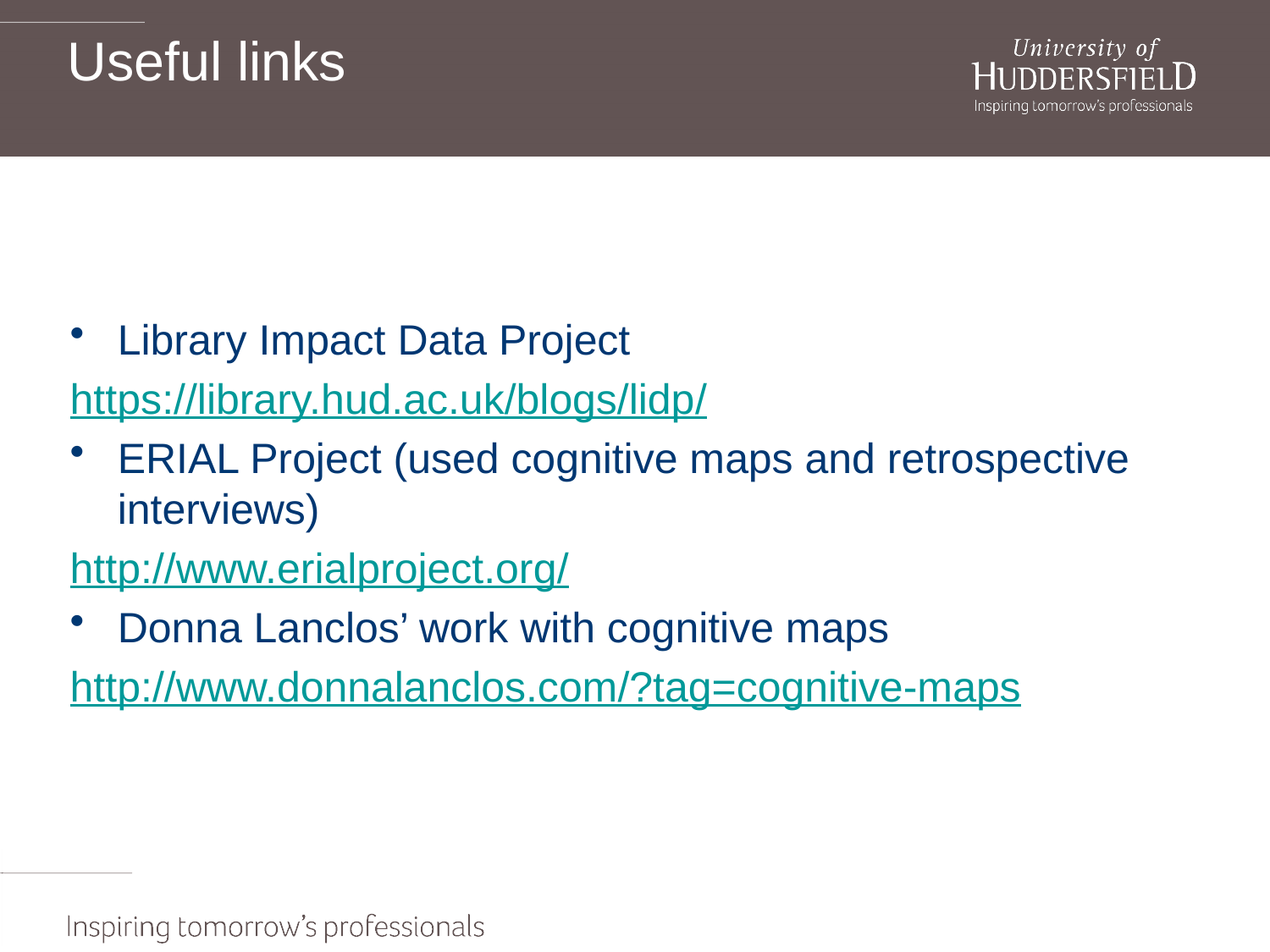

# Useful links
Library Impact Data Project
https://library.hud.ac.uk/blogs/lidp/
ERIAL Project (used cognitive maps and retrospective interviews)
http://www.erialproject.org/
Donna Lanclos’ work with cognitive maps
http://www.donnalanclos.com/?tag=cognitive-maps